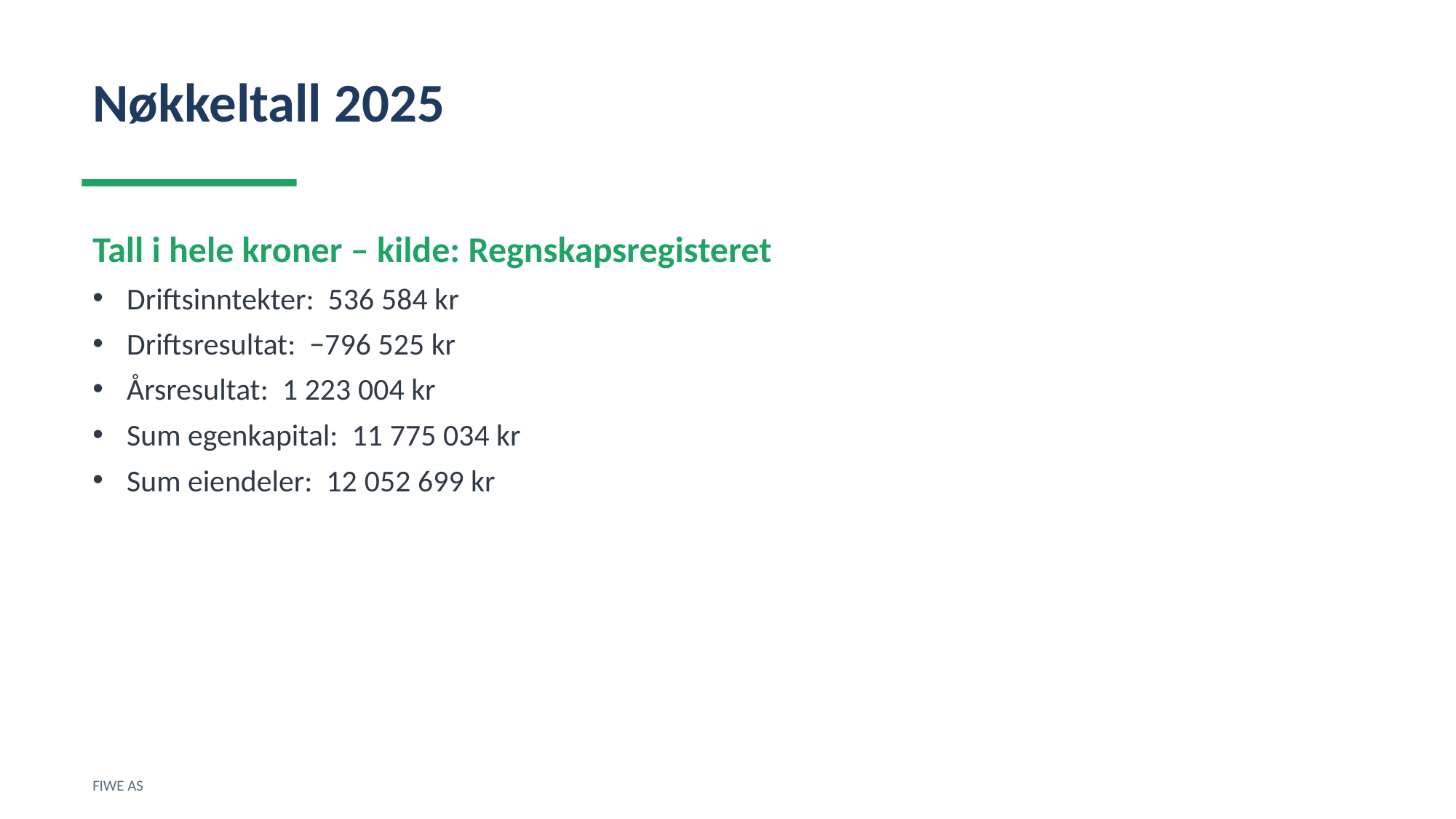

Nøkkeltall 2025

Tall i hele kroner – kilde: Regnskapsregisteret
Driftsinntekter:  536 584 kr
Driftsresultat:  −796 525 kr
Årsresultat:  1 223 004 kr
Sum egenkapital:  11 775 034 kr
Sum eiendeler:  12 052 699 kr
FIWE AS